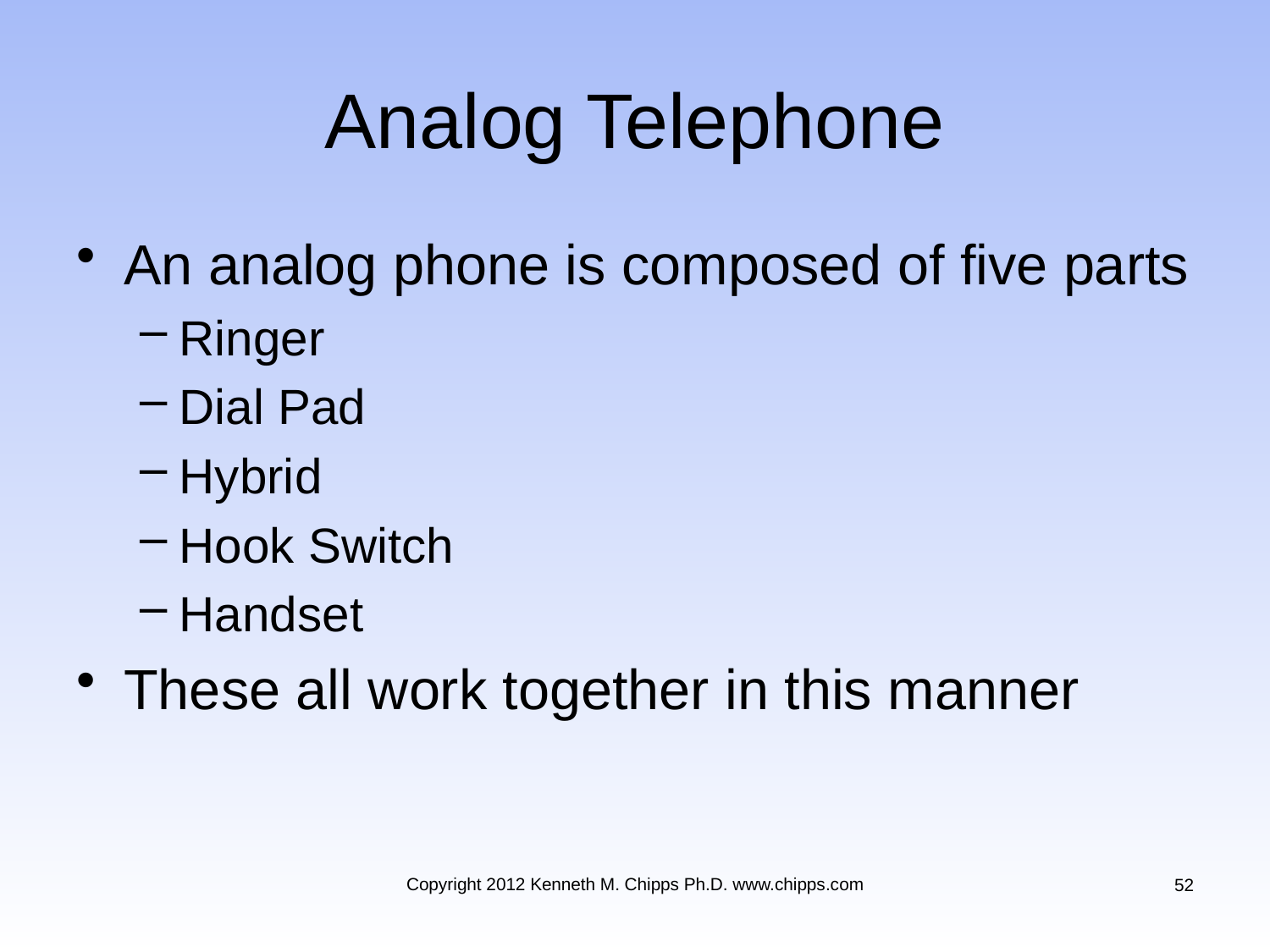

# Analog Telephone
An analog phone is composed of five parts
Ringer
Dial Pad
Hybrid
Hook Switch
Handset
These all work together in this manner
Copyright 2012 Kenneth M. Chipps Ph.D. www.chipps.com
52